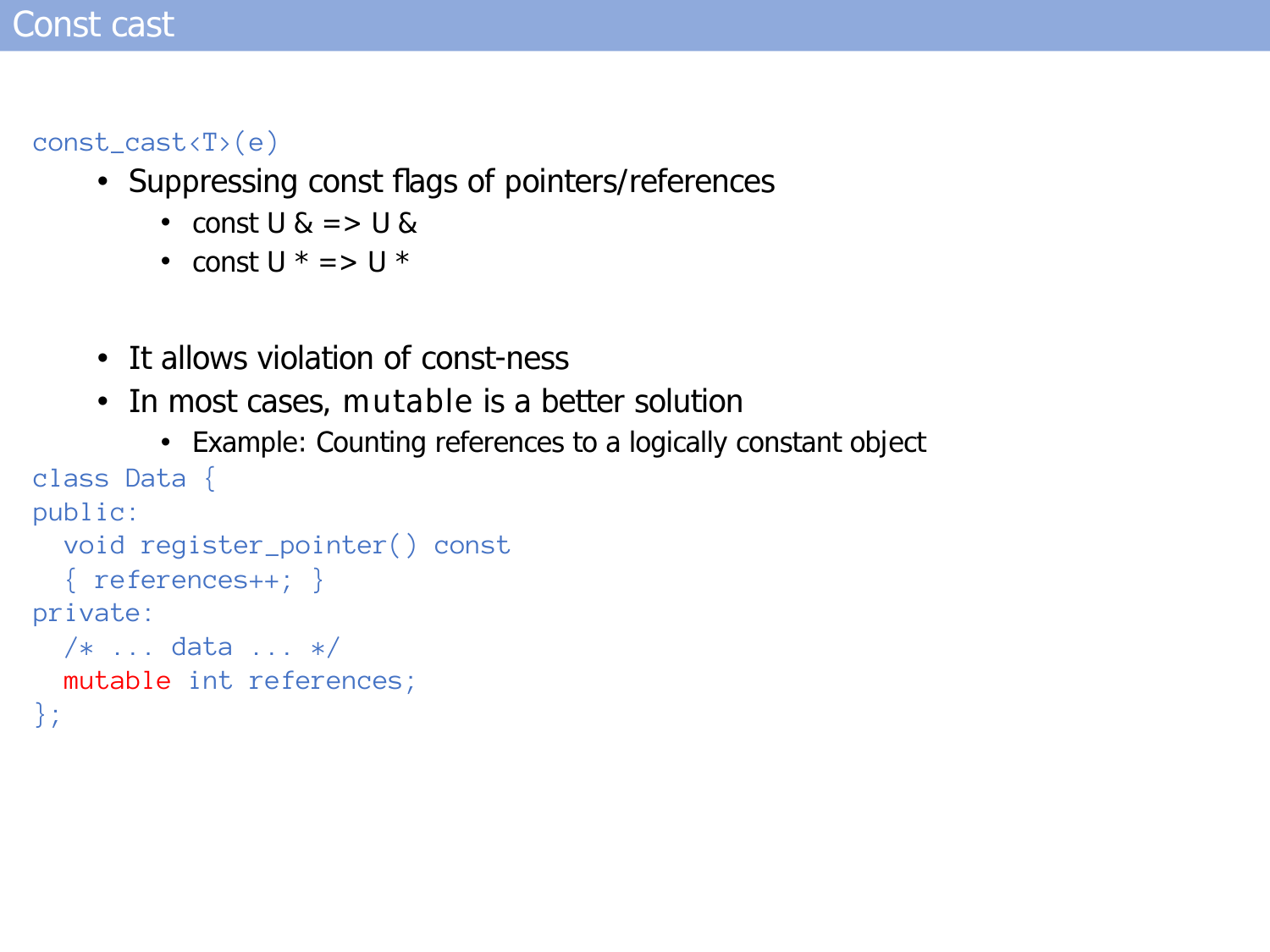

# Const cast

const_cast<T>(e)
Suppressing const flags of pointers/references
const U & => U &
const U * => U *

It allows violation of const-ness
In most cases, mutable is a better solution
Example: Counting references to a logically constant object
class Data {
public:
  void register_pointer() const
  { references++; }
private:
  /* ... data ... */
  mutable int references;
};